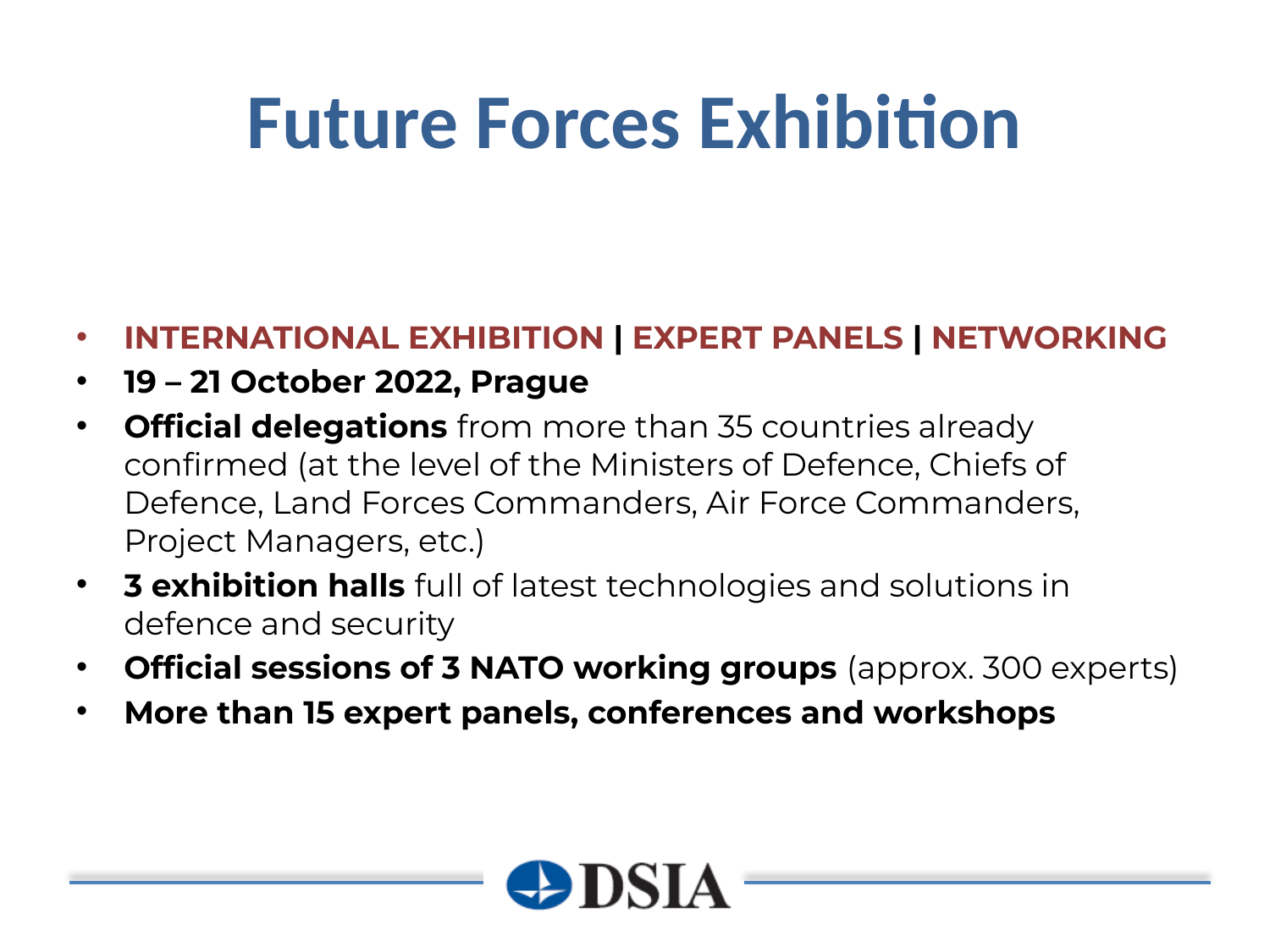

# Future Forces Exhibition

INTERNATIONAL EXHIBITION | EXPERT PANELS | NETWORKING
19 – 21 October 2022, Prague
Official delegations from more than 35 countries already confirmed (at the level of the Ministers of Defence, Chiefs of Defence, Land Forces Commanders, Air Force Commanders, Project Managers, etc.)
3 exhibition halls full of latest technologies and solutions in defence and security
Official sessions of 3 NATO working groups (approx. 300 experts)
More than 15 expert panels, conferences and workshops

YOU ARE CORDIALLY WELCOME TO FUTURE FORCES